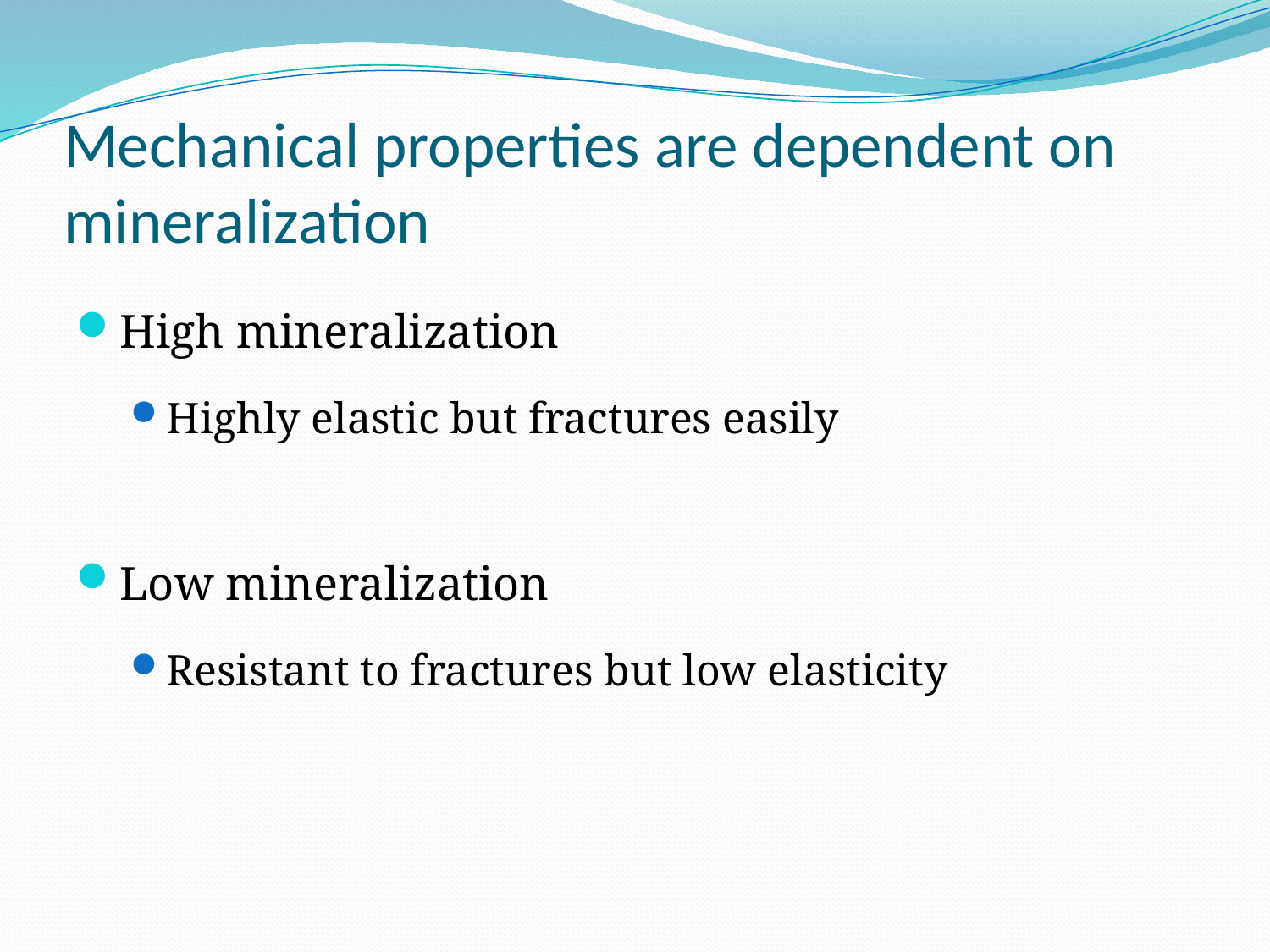

# Mechanical properties are dependent on mineralization
High mineralization
Highly elastic but fractures easily

Low mineralization
Resistant to fractures but low elasticity